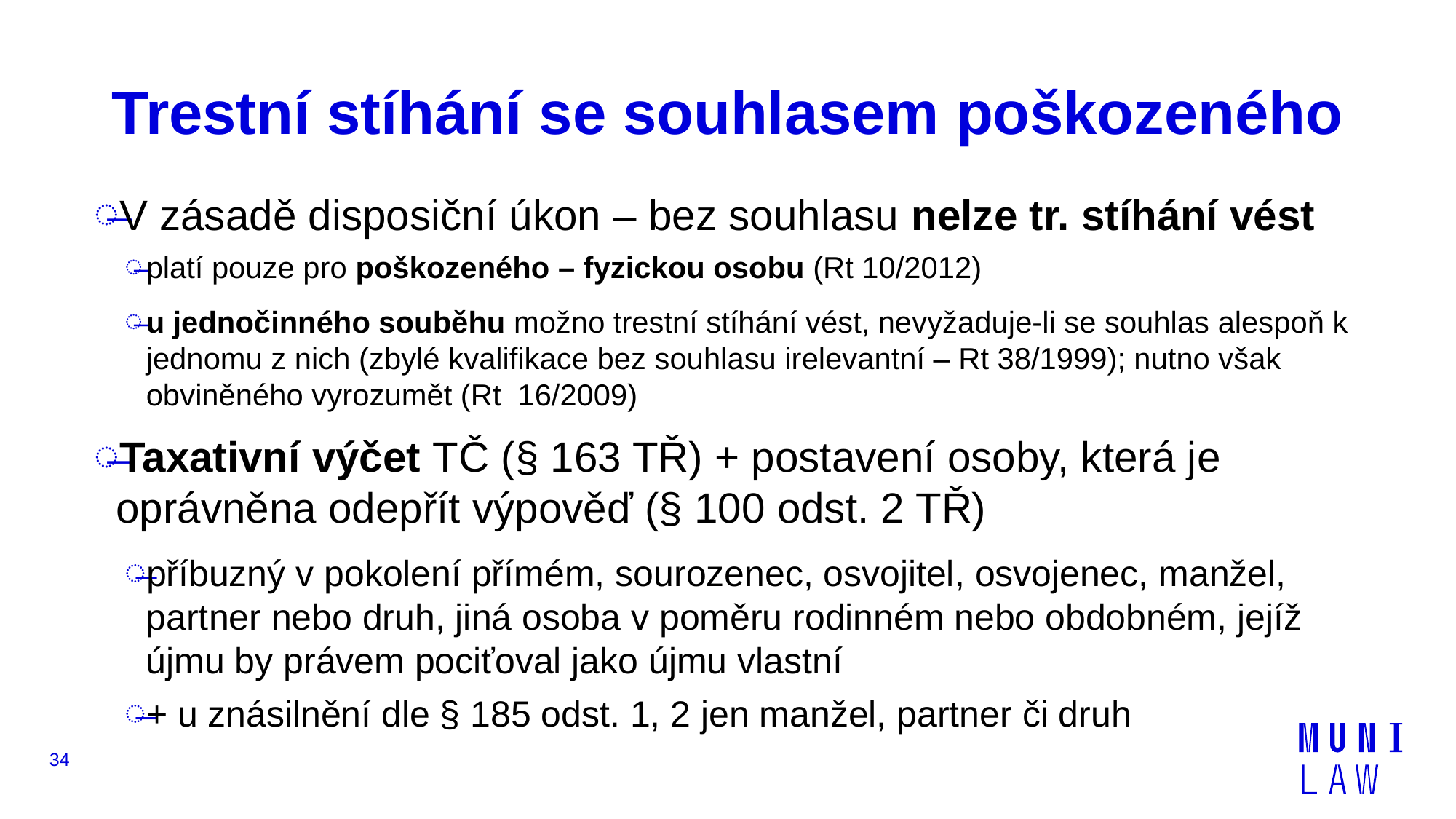

# Trestní stíhání se souhlasem poškozeného
V zásadě disposiční úkon – bez souhlasu nelze tr. stíhání vést
platí pouze pro poškozeného – fyzickou osobu (Rt 10/2012)
u jednočinného souběhu možno trestní stíhání vést, nevyžaduje-li se souhlas alespoň k jednomu z nich (zbylé kvalifikace bez souhlasu irelevantní – Rt 38/1999); nutno však obviněného vyrozumět (Rt  16/2009)
Taxativní výčet TČ (§ 163 TŘ) + postavení osoby, která je oprávněna odepřít výpověď (§ 100 odst. 2 TŘ)
příbuzný v pokolení přímém, sourozenec, osvojitel, osvojenec, manžel, partner nebo druh, jiná osoba v poměru rodinném nebo obdobném, jejíž újmu by právem pociťoval jako újmu vlastní
+ u znásilnění dle § 185 odst. 1, 2 jen manžel, partner či druh

34